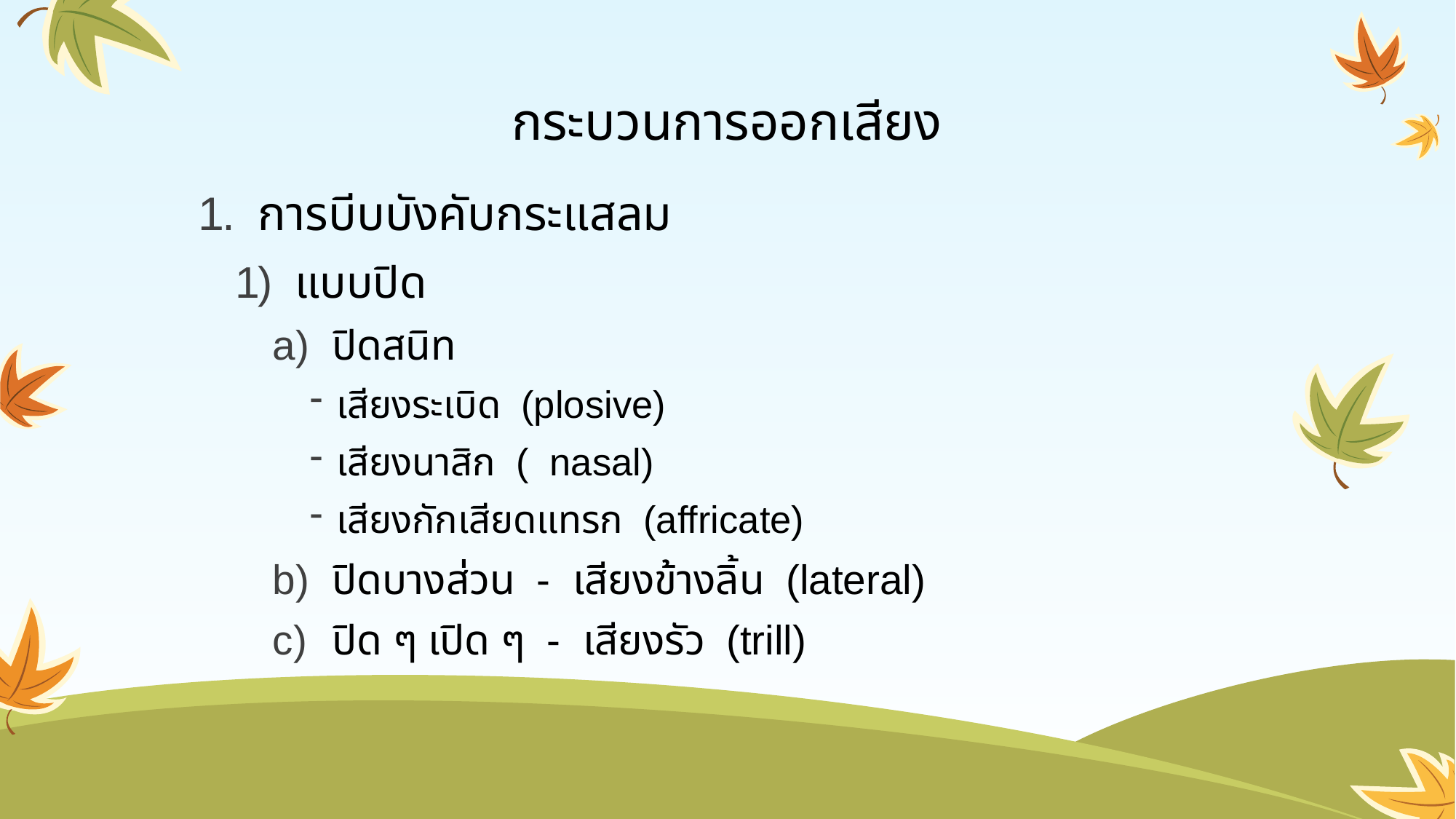

# กระบวนการออกเสียง
การบีบบังคับกระแสลม
แบบปิด
ปิดสนิท
เสียงระเบิด  (plosive)
เสียงนาสิก  (  nasal)
เสียงกักเสียดแทรก  (affricate)
ปิดบางส่วน  -  เสียงข้างลิ้น  (lateral)
ปิด ๆ เปิด ๆ  -  เสียงรัว  (trill)